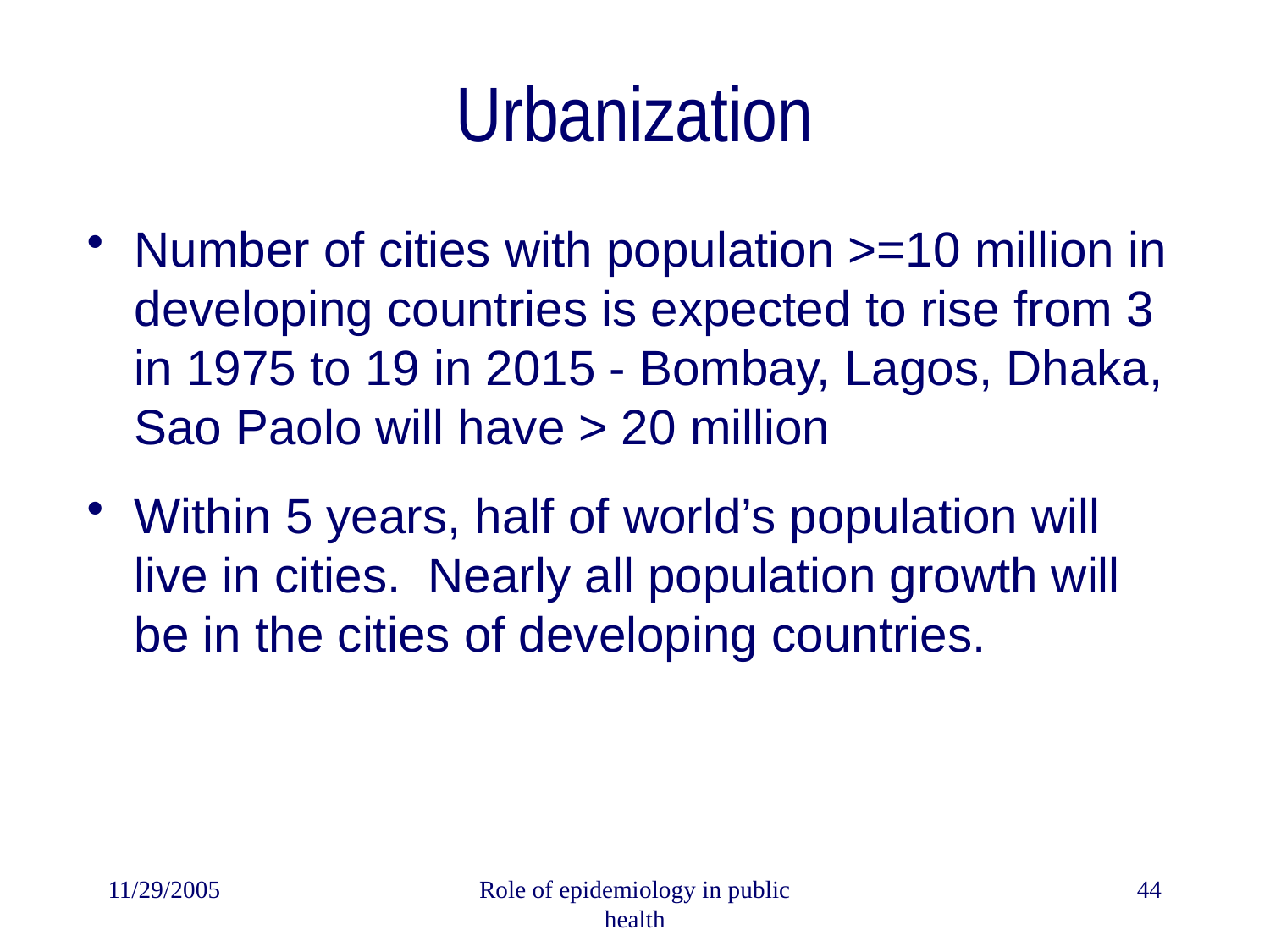

# Urbanization
Number of cities with population >=10 million in developing countries is expected to rise from 3 in 1975 to 19 in 2015 - Bombay, Lagos, Dhaka, Sao Paolo will have > 20 million
Within 5 years, half of world’s population will live in cities.  Nearly all population growth will be in the cities of developing countries.
11/29/2005
Role of epidemiology in public health
44